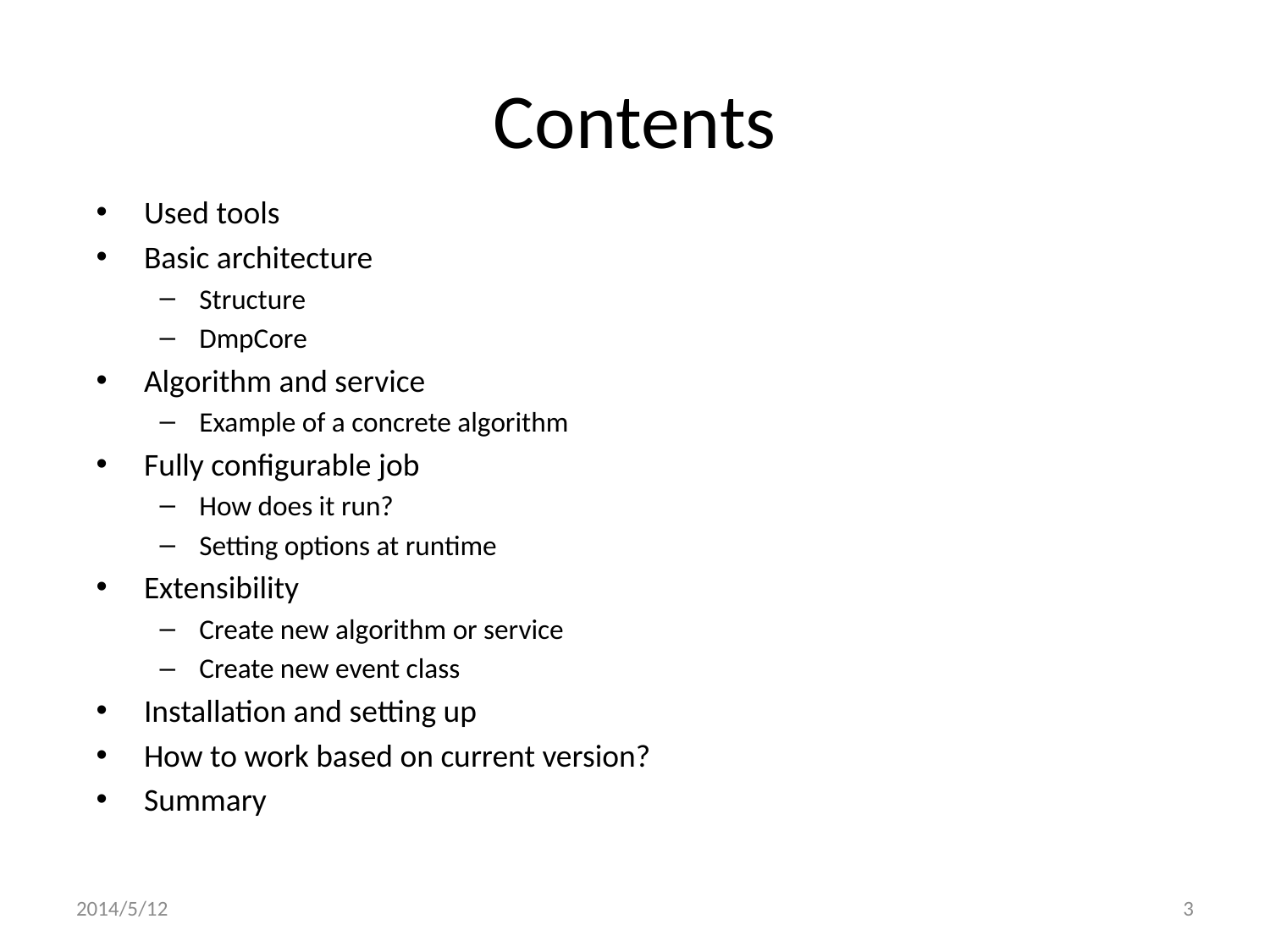

# Contents
Used tools
Basic architecture
Structure
DmpCore
Algorithm and service
Example of a concrete algorithm
Fully configurable job
How does it run?
Setting options at runtime
Extensibility
Create new algorithm or service
Create new event class
Installation and setting up
How to work based on current version?
Summary
2014/5/12
3